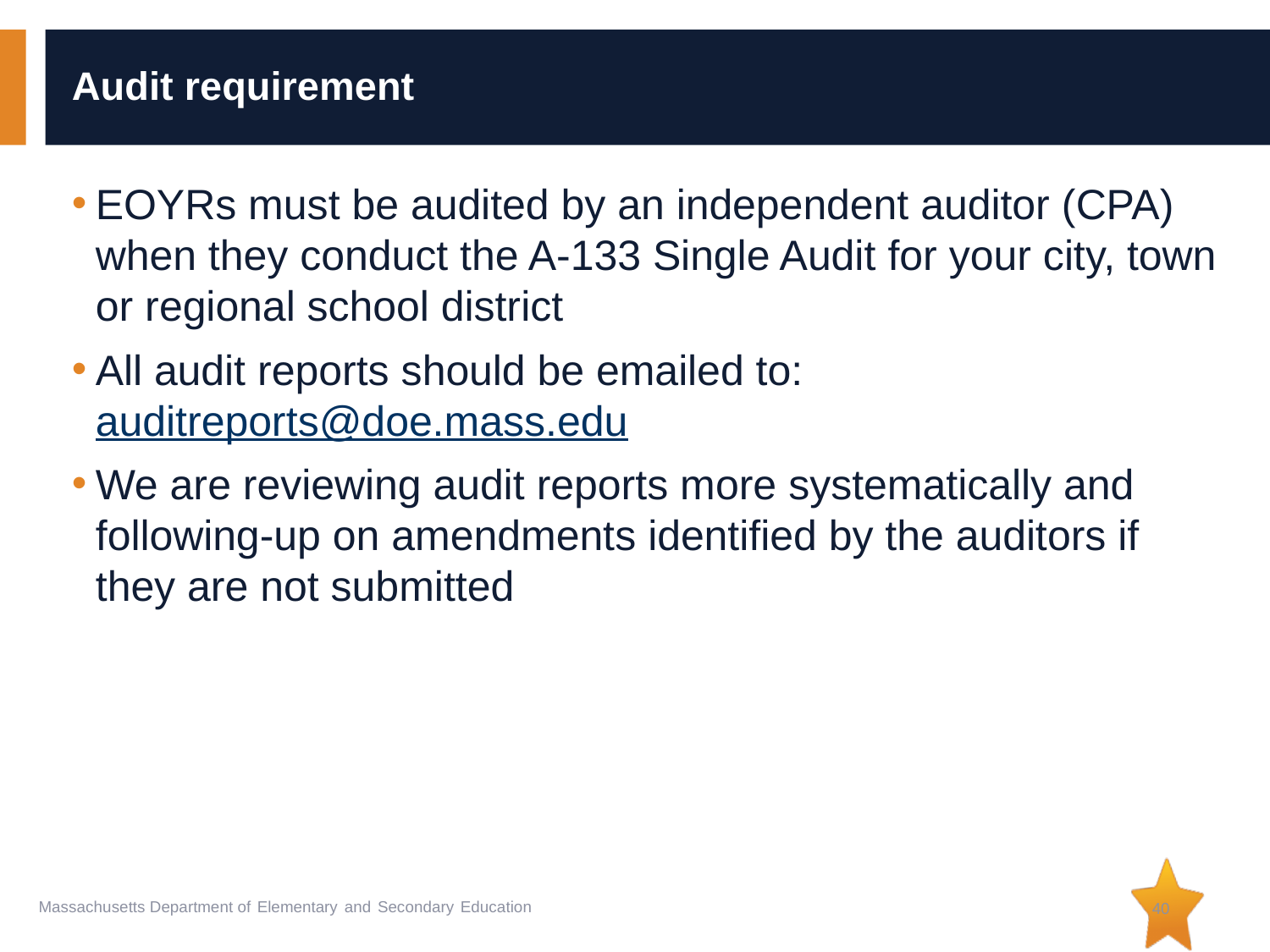

# Audit requirement
EOYRs must be audited by an independent auditor (CPA) when they conduct the A-133 Single Audit for your city, town or regional school district
All audit reports should be emailed to: auditreports@doe.mass.edu
We are reviewing audit reports more systematically and following-up on amendments identified by the auditors if they are not submitted

40